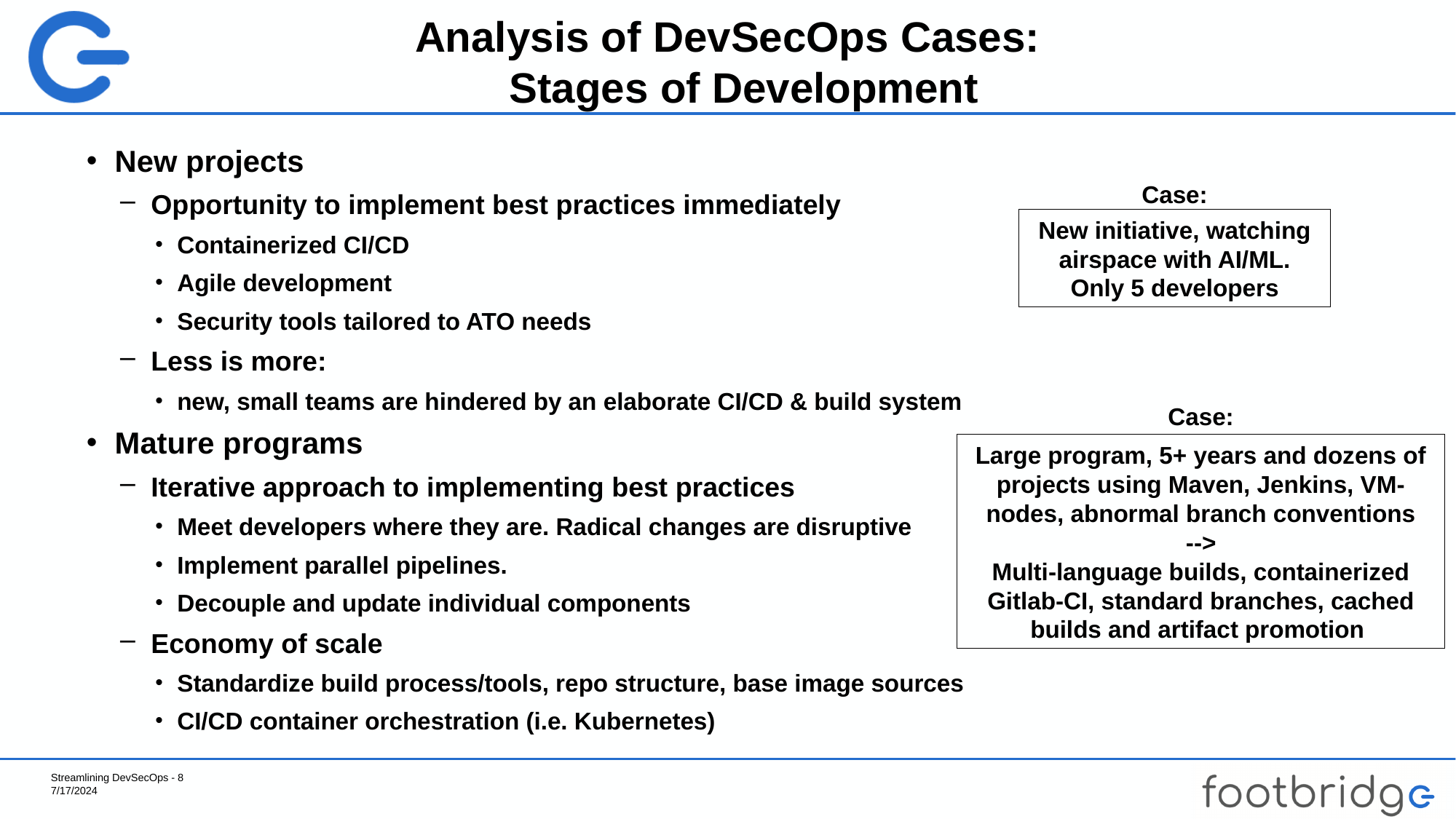

# Analysis of DevSecOps Cases: Stages of Development
New projects
Opportunity to implement best practices immediately
Containerized CI/CD
Agile development
Security tools tailored to ATO needs
Less is more:
new, small teams are hindered by an elaborate CI/CD & build system
Mature programs
Iterative approach to implementing best practices
Meet developers where they are. Radical changes are disruptive
Implement parallel pipelines.
Decouple and update individual components
Economy of scale
Standardize build process/tools, repo structure, base image sources
CI/CD container orchestration (i.e. Kubernetes)

Case:
New initiative, watching airspace with AI/ML. Only 5 developers
Case:
Large program, 5+ years and dozens of projects using Maven, Jenkins, VM-nodes, abnormal branch conventions
-->
Multi-language builds, containerized Gitlab-CI, standard branches, cached builds and artifact promotion